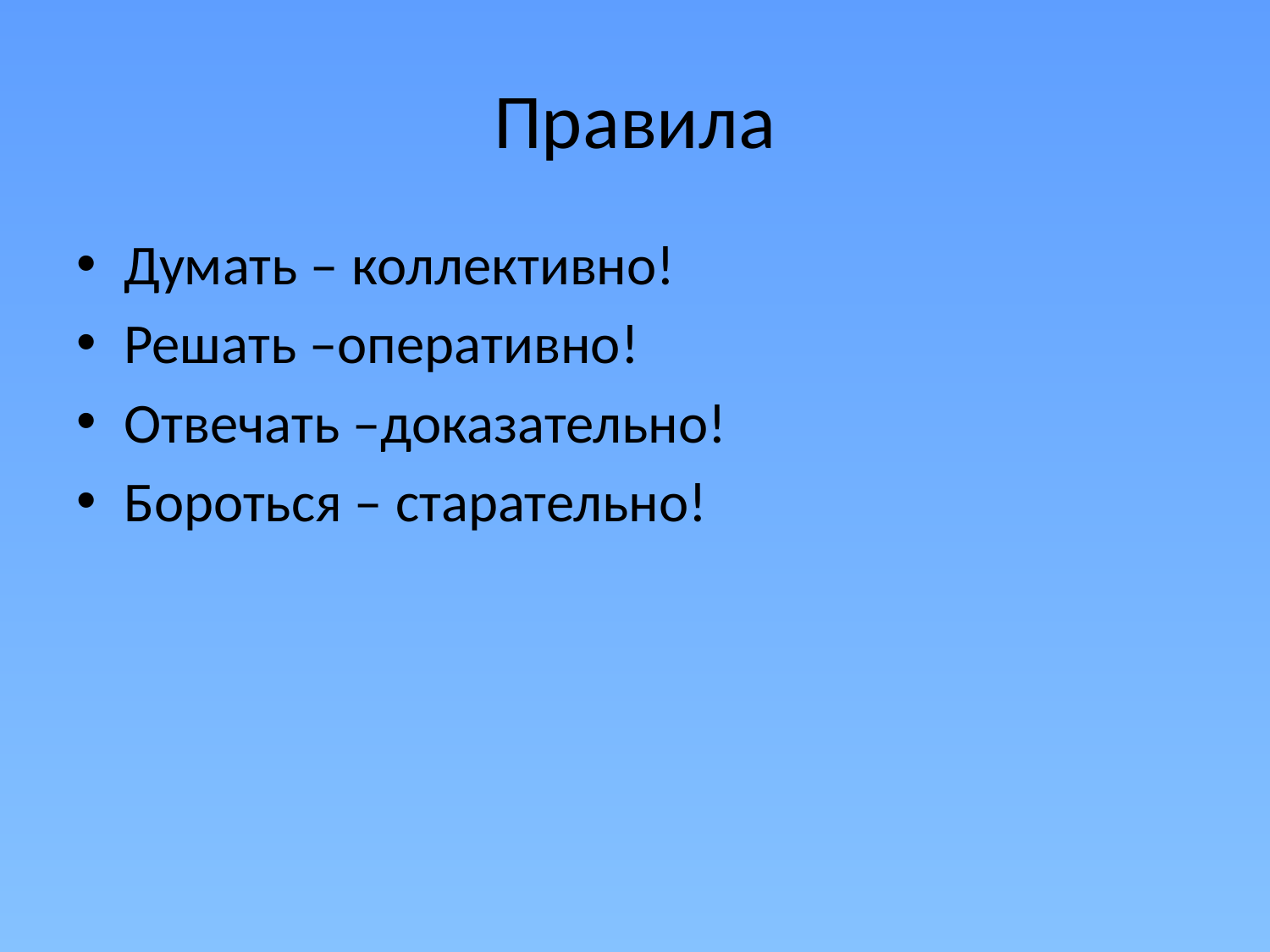

# Правила
Думать – коллективно!
Решать –оперативно!
Отвечать –доказательно!
Бороться – старательно!